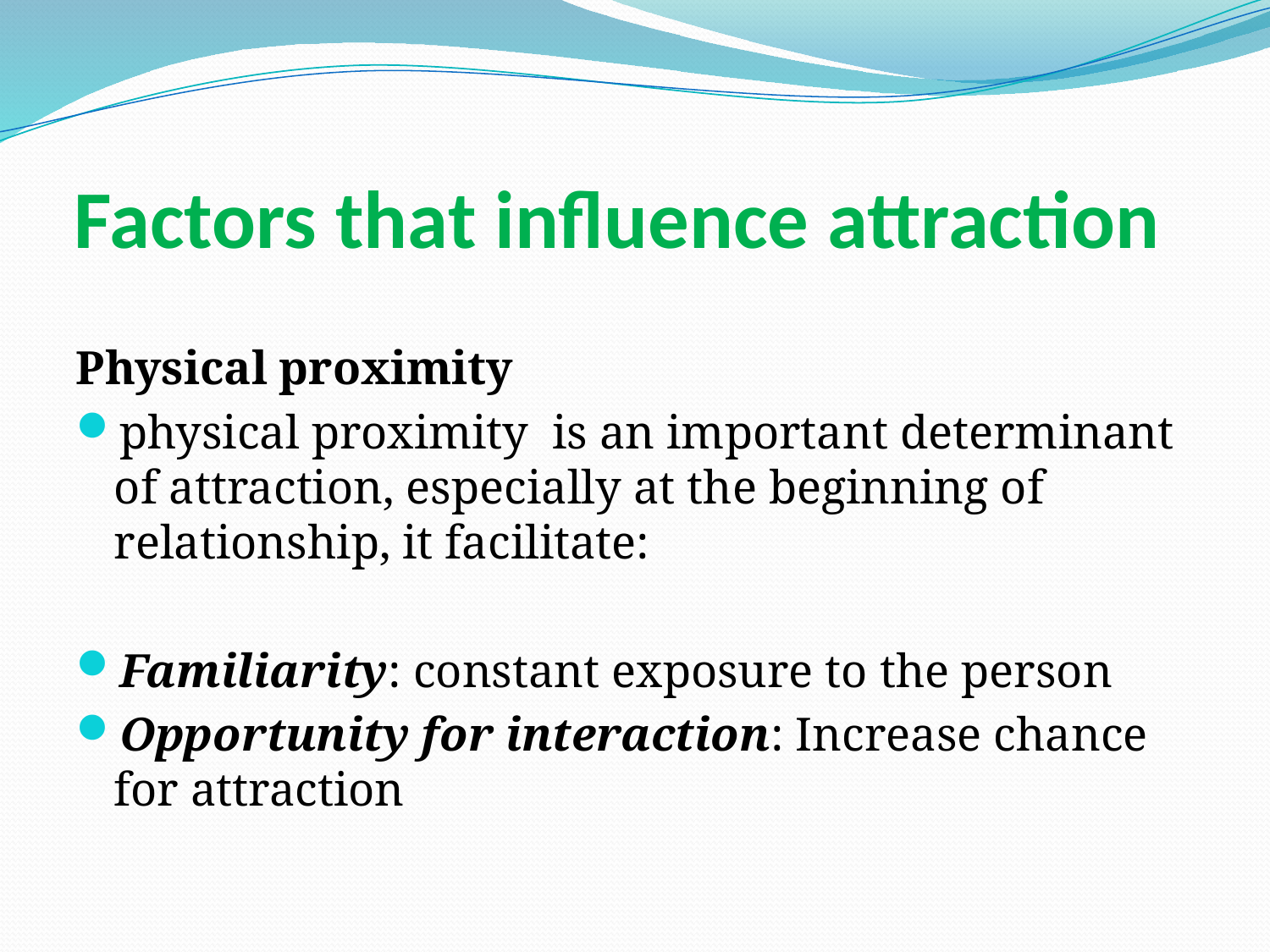

# Factors that influence attraction

Physical proximity
physical proximity  is an important determinant of attraction, especially at the beginning of relationship, it facilitate:

Familiarity: constant exposure to the person
Opportunity for interaction: Increase chance for attraction